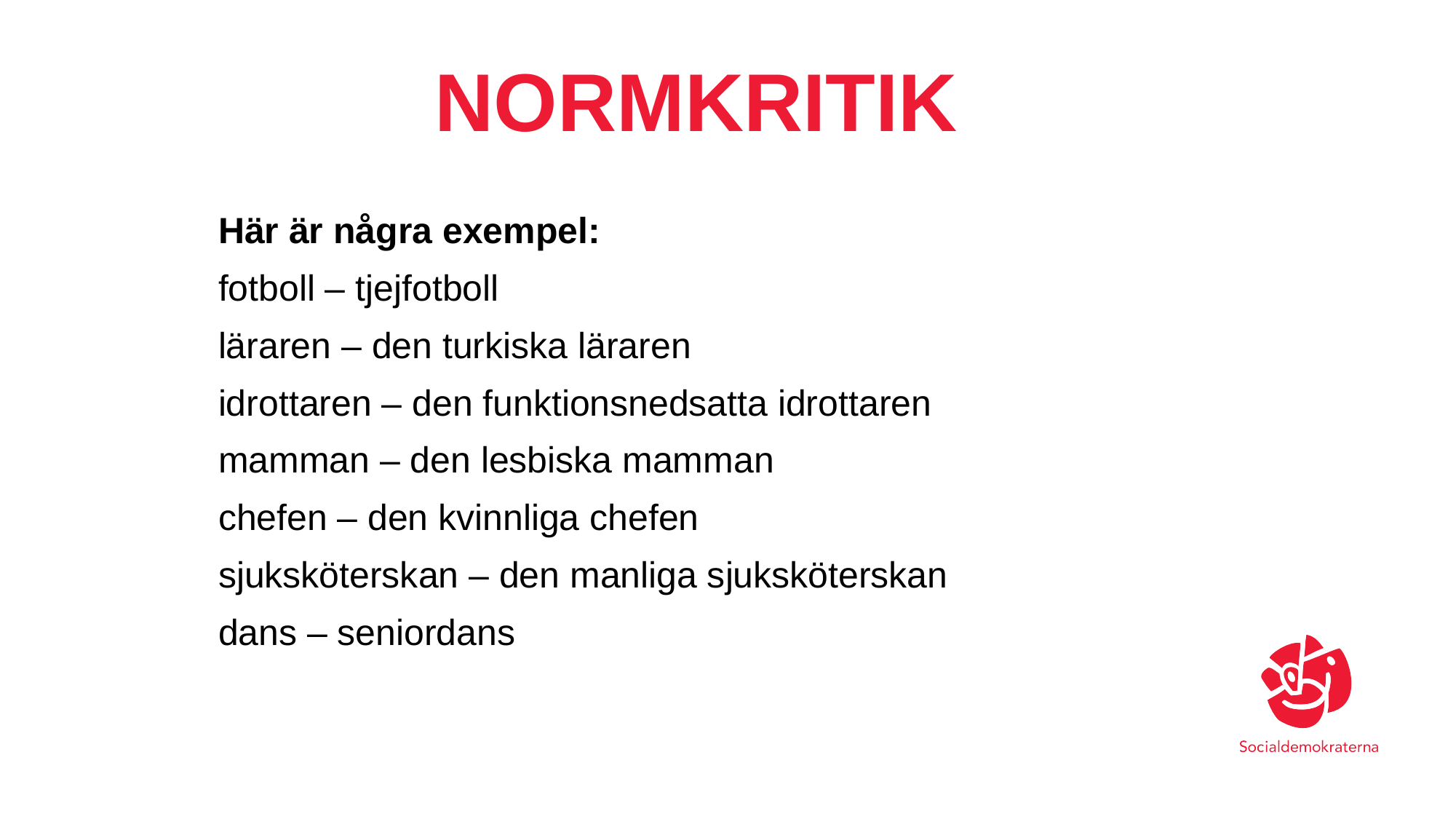

# Normkritik
Här är några exempel:
fotboll – tjejfotboll
läraren – den turkiska läraren
idrottaren – den funktionsnedsatta idrottaren
mamman – den lesbiska mamman
chefen – den kvinnliga chefen
sjuksköterskan – den manliga sjuksköterskan
dans – seniordans